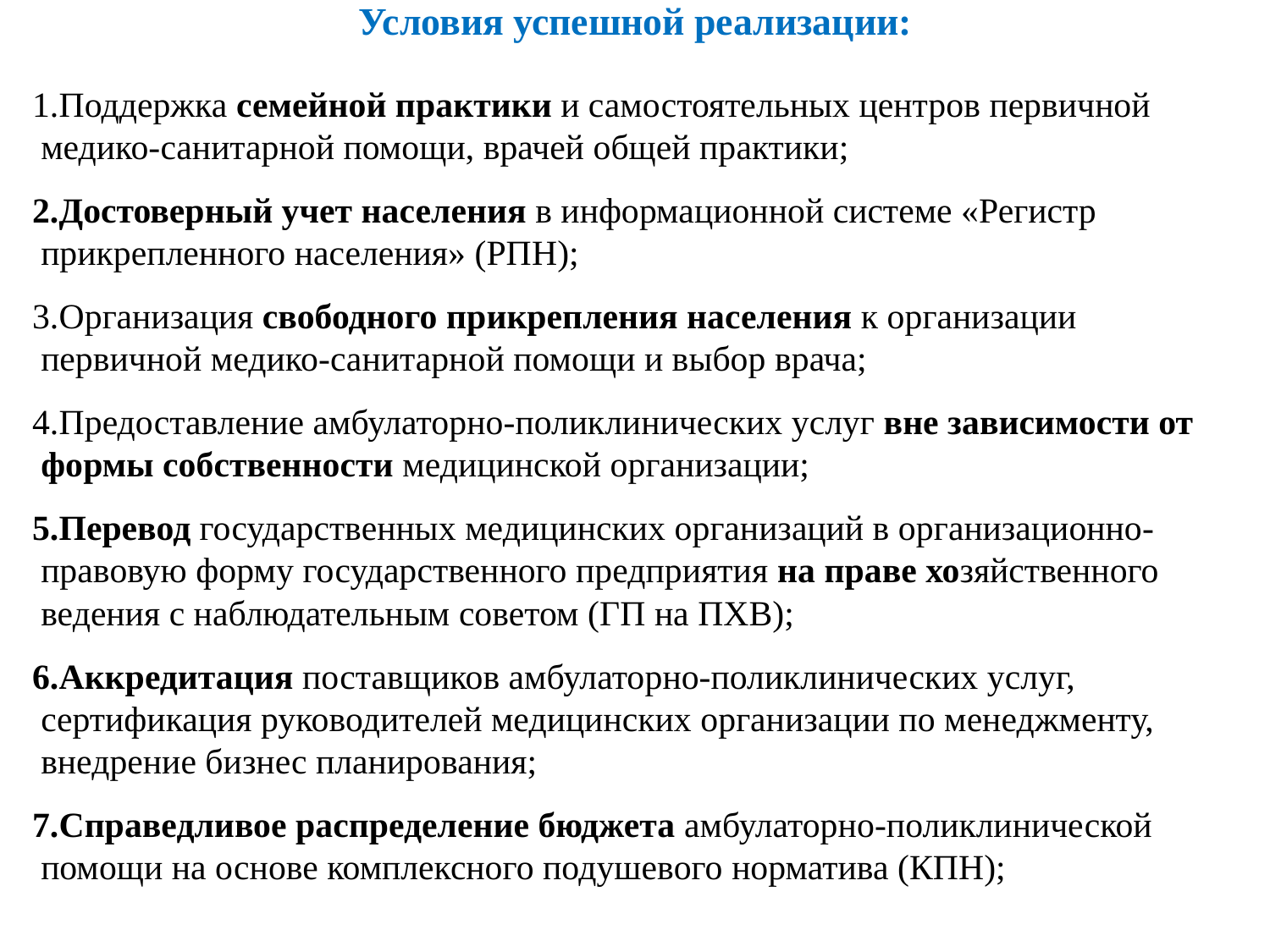

Условия успешной реализации:
Поддержка семейной практики и самостоятельных центров первичной медико-санитарной помощи, врачей общей практики;
Достоверный учет населения в информационной системе «Регистр прикрепленного населения» (РПН);
Организация свободного прикрепления населения к организации первичной медико-санитарной помощи и выбор врача;
Предоставление амбулаторно-поликлинических услуг вне зависимости от формы собственности медицинской организации;
Перевод государственных медицинских организаций в организационно-правовую форму государственного предприятия на праве хозяйственного ведения с наблюдательным советом (ГП на ПХВ);
Аккредитация поставщиков амбулаторно-поликлинических услуг, сертификация руководителей медицинских организации по менеджменту, внедрение бизнес планирования;
Справедливое распределение бюджета амбулаторно-поликлинической помощи на основе комплексного подушевого норматива (КПН);